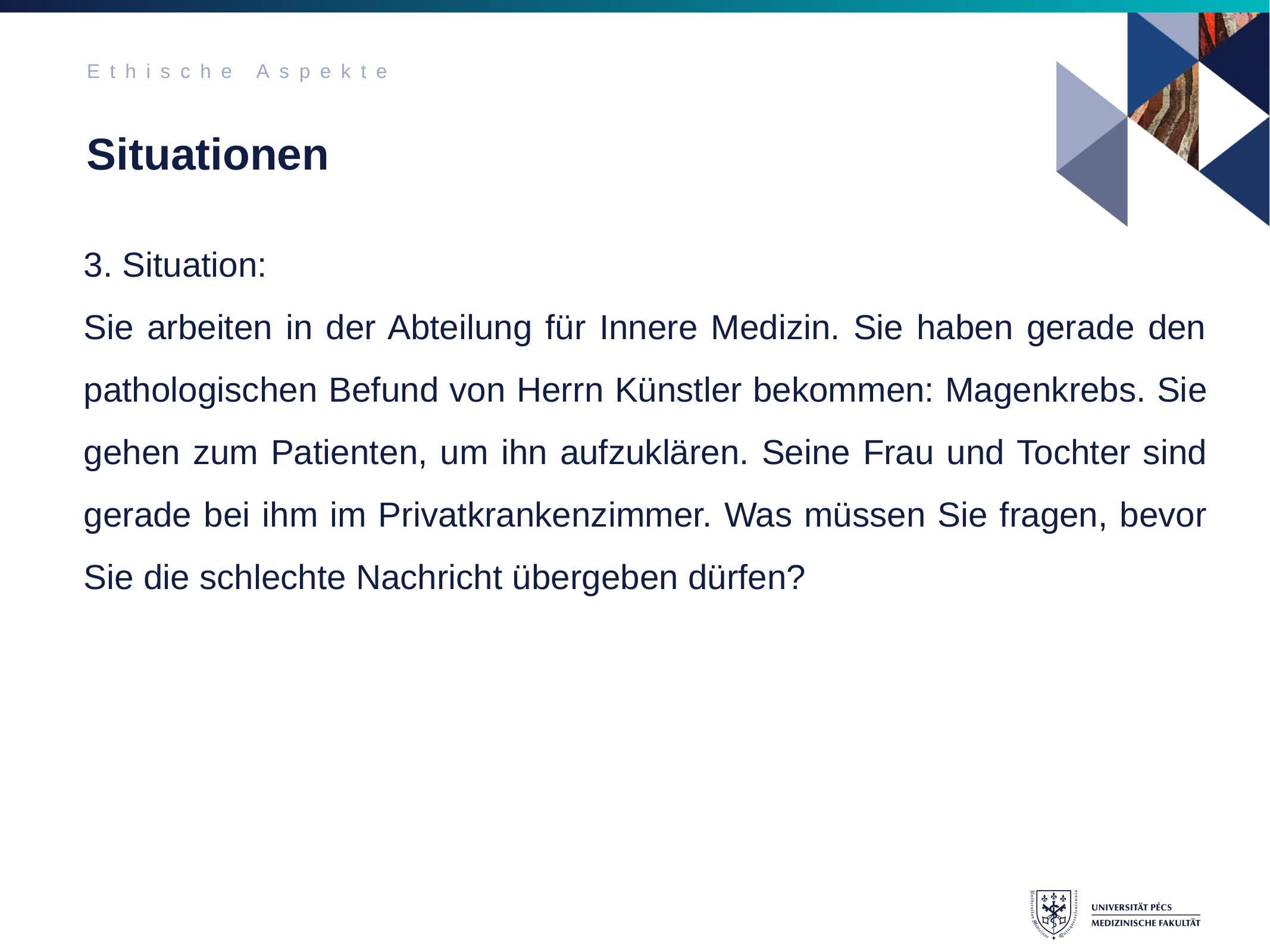

Ethische Aspekte
# Situationen

3. Situation:
Sie arbeiten in der Abteilung für Innere Medizin. Sie haben gerade den pathologischen Befund von Herrn Künstler bekommen: Magenkrebs. Sie gehen zum Patienten, um ihn aufzuklären. Seine Frau und Tochter sind gerade bei ihm im Privatkrankenzimmer. Was müssen Sie fragen, bevor Sie die schlechte Nachricht übergeben dürfen?